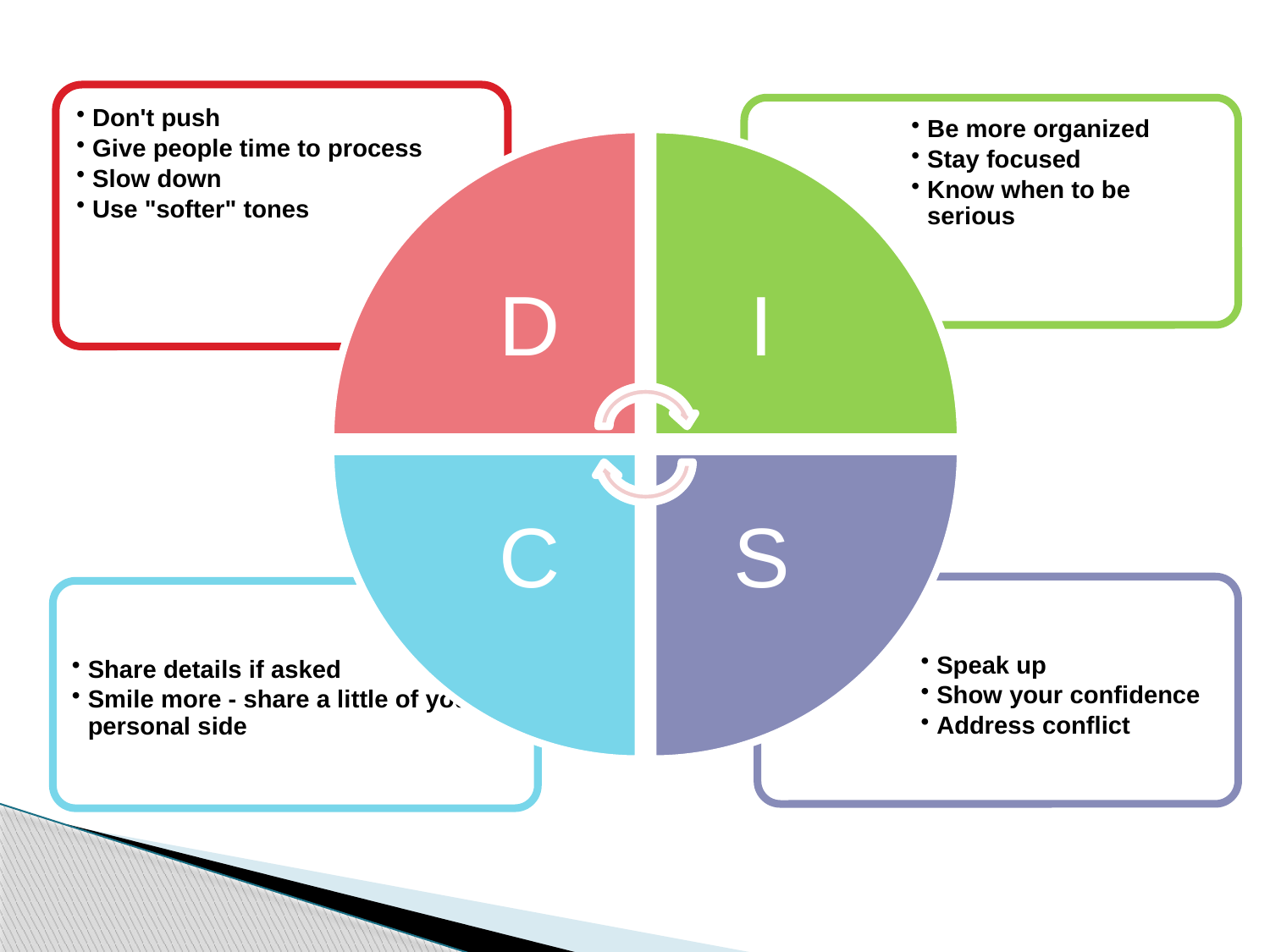

Speak up
Show your confidence
Address conflict
Share details if asked
Smile more - share a little of your personal side

Be more organized
Stay focused
Know when to be serious
Don't push
Give people time to process
Slow down
Use "softer" tones
D
I
S
C